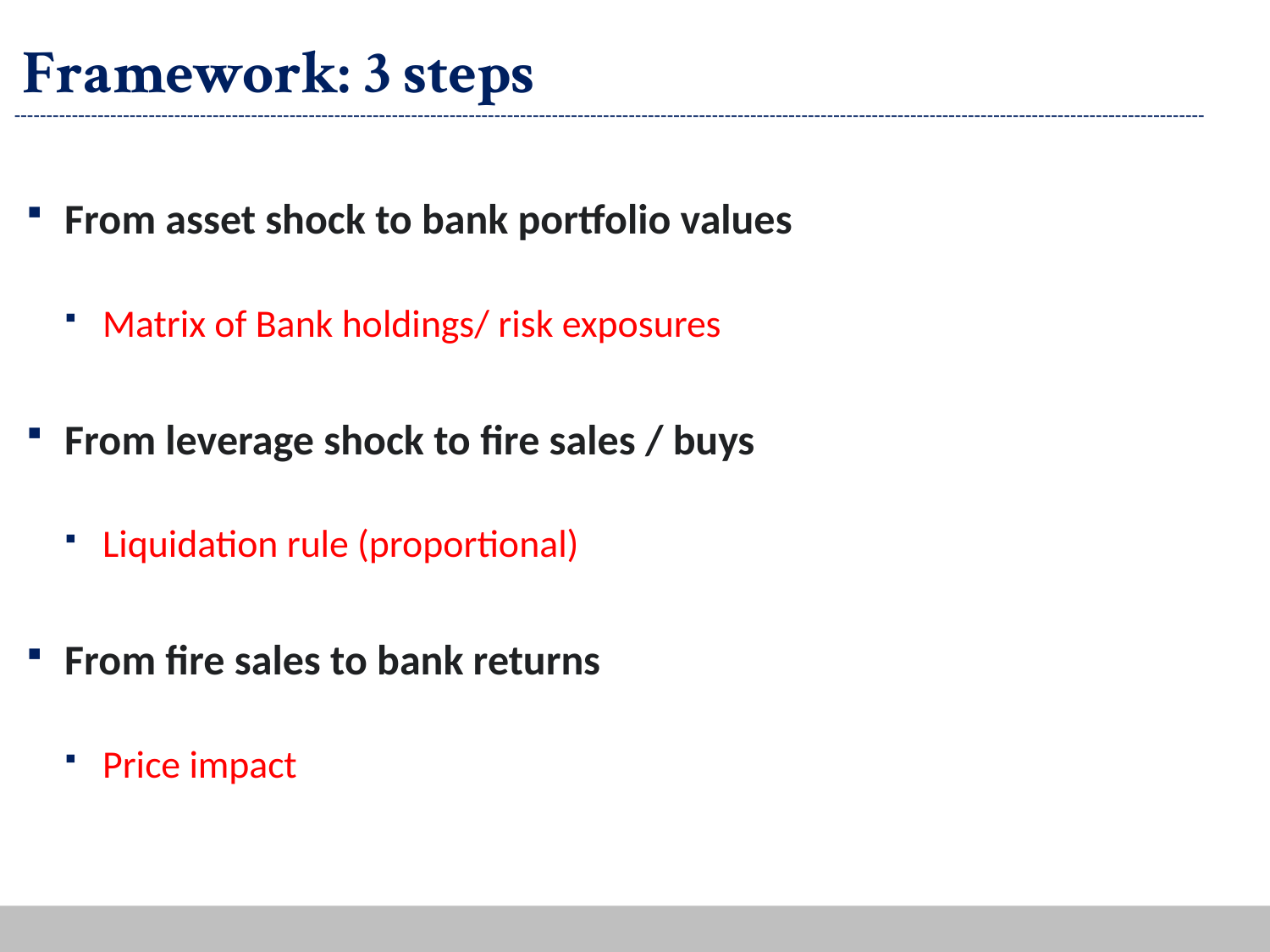

# Framework: 3 steps

From asset shock to bank portfolio values

Matrix of Bank holdings/ risk exposures

From leverage shock to fire sales / buys

Liquidation rule (proportional)

From fire sales to bank returns

Price impact